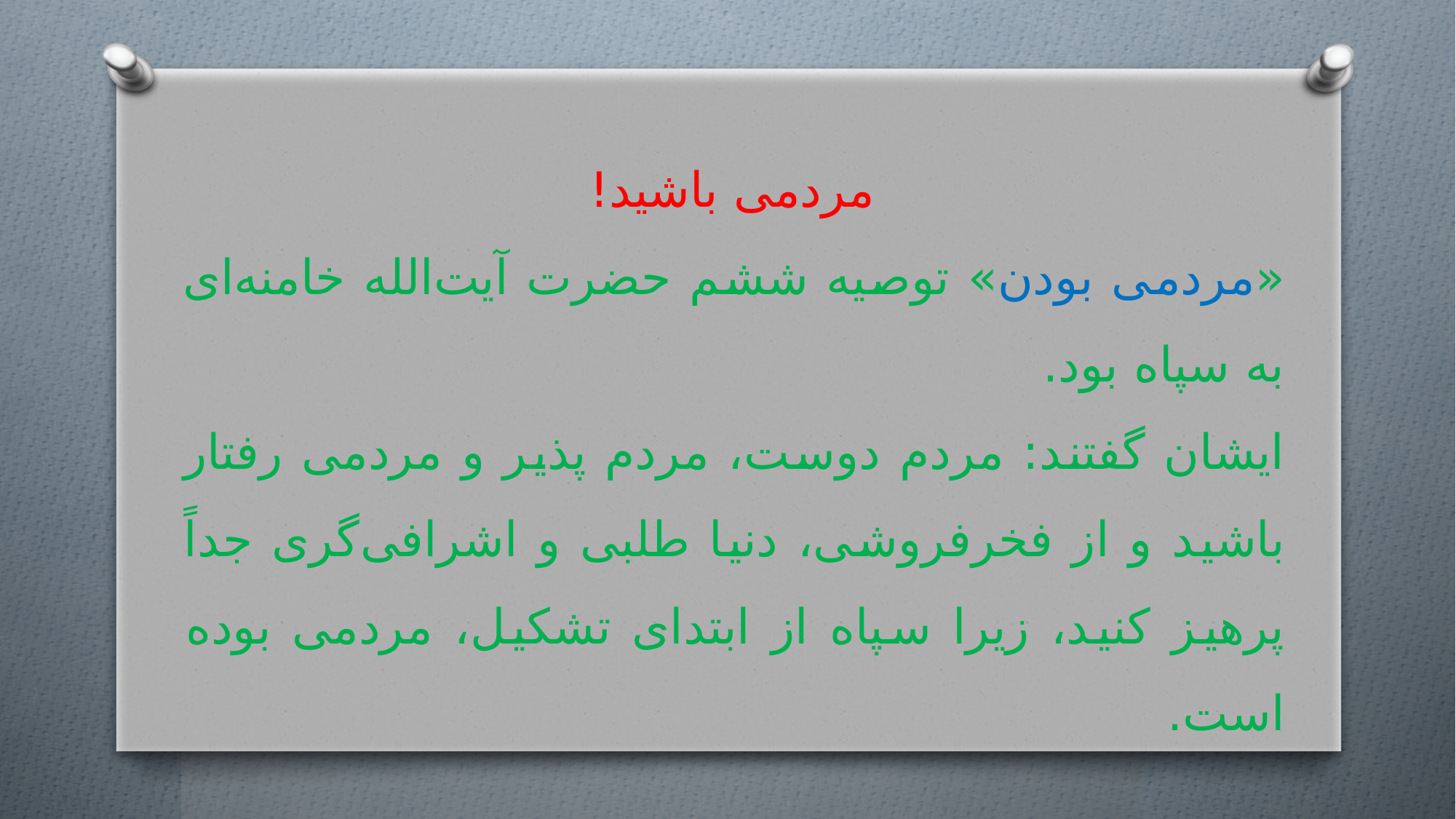

مردمی باشید!
«مردمی بودن» توصیه ششم حضرت آیت‌الله خامنه‌ای به سپاه بود.
ایشان گفتند: مردم دوست، مردم پذیر و مردمی رفتار باشید و از فخرفروشی، دنیا طلبی و اشرافی‌گری جداً پرهیز کنید، زیرا سپاه از ابتدای تشکیل، مردمی بوده است.